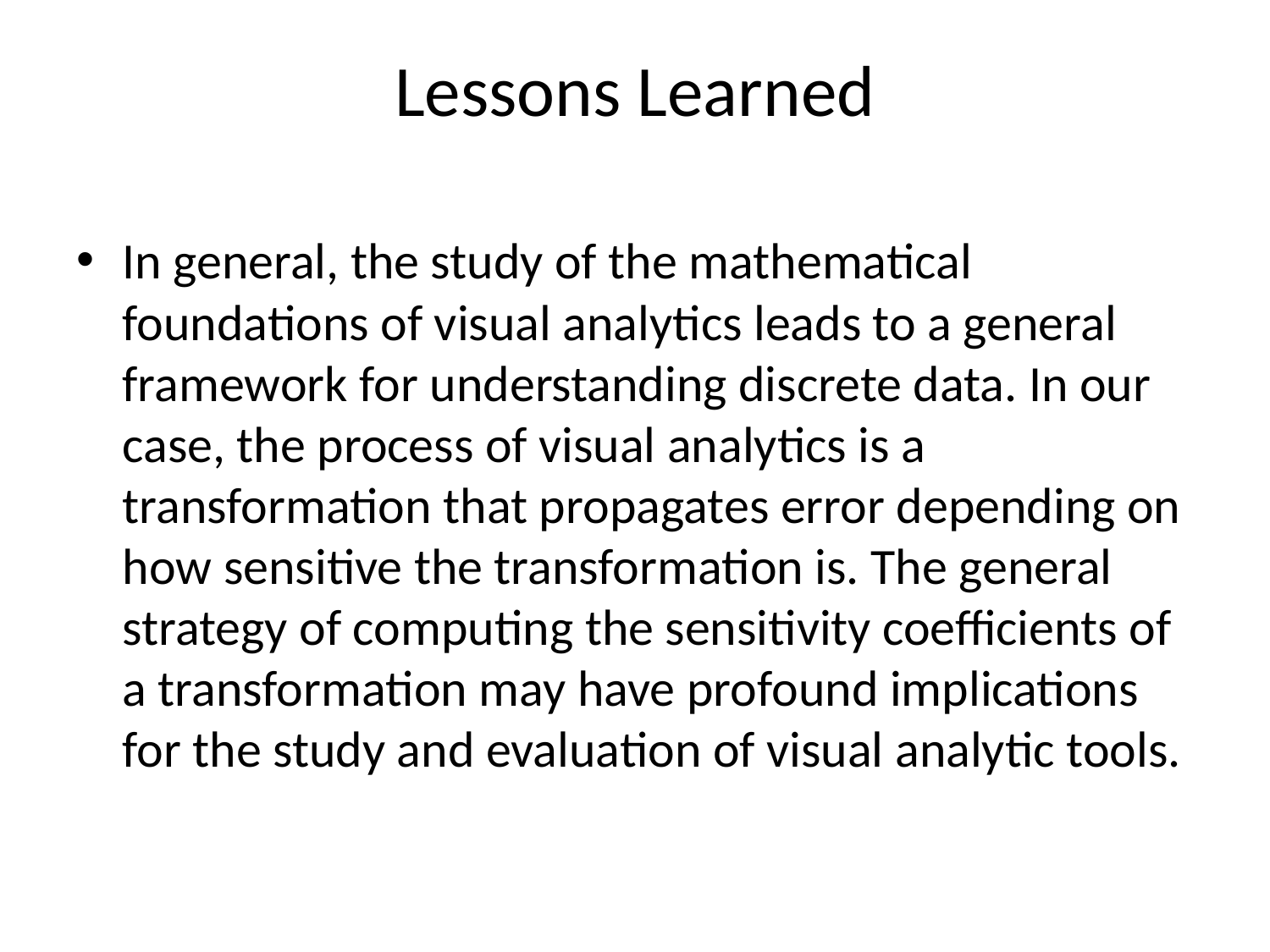

# Lessons Learned
In general, the study of the mathematical foundations of visual analytics leads to a general framework for understanding discrete data. In our case, the process of visual analytics is a transformation that propagates error depending on how sensitive the transformation is. The general strategy of computing the sensitivity coefficients of a transformation may have profound implications for the study and evaluation of visual analytic tools.